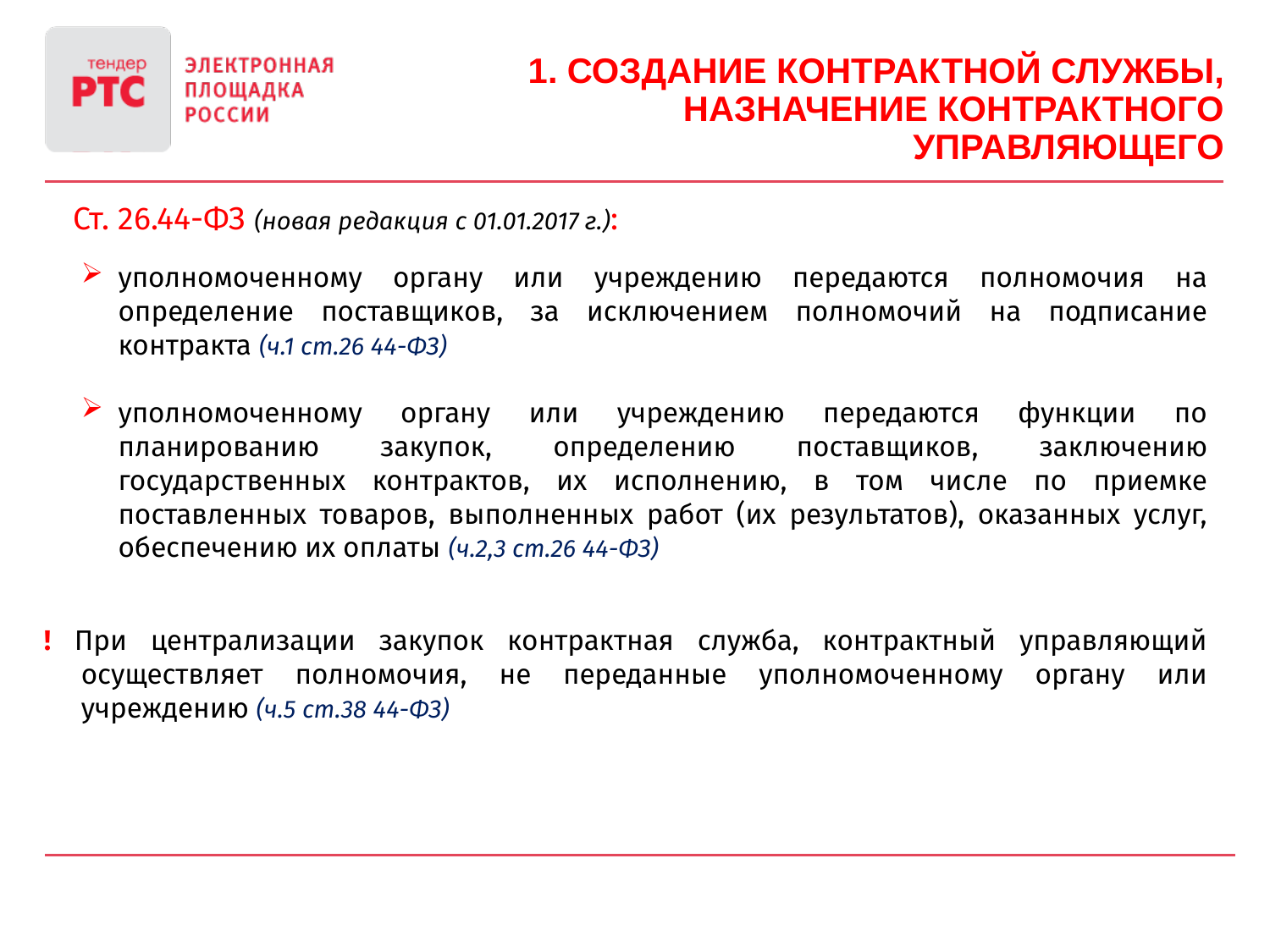

1. Создание контрактной службы, назначение контрактного управляющего

Ст. 26.44-ФЗ (новая редакция с 01.01.2017 г.):
уполномоченному органу или учреждению передаются полномочия на определение поставщиков, за исключением полномочий на подписание контракта (ч.1 ст.26 44-ФЗ)

уполномоченному органу или учреждению передаются функции по планированию закупок, определению поставщиков, заключению государственных контрактов, их исполнению, в том числе по приемке поставленных товаров, выполненных работ (их результатов), оказанных услуг, обеспечению их оплаты (ч.2,3 ст.26 44-ФЗ)

! При централизации закупок контрактная служба, контрактный управляющий осуществляет полномочия, не переданные уполномоченному органу или учреждению (ч.5 ст.38 44-ФЗ)